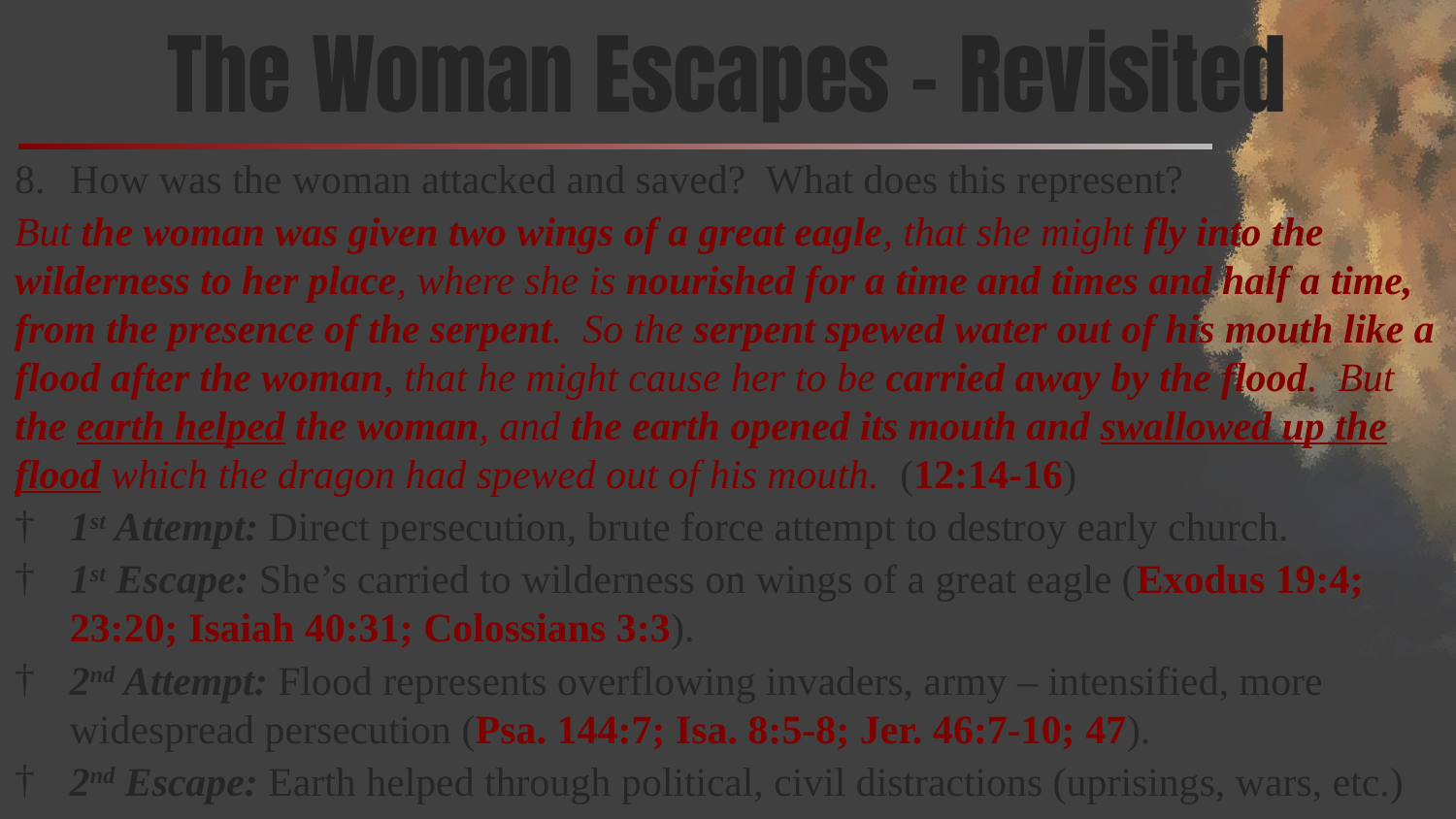

# The Woman Escapes – Revisited
How was the woman attacked and saved?  What does this represent?
But the woman was given two wings of a great eagle, that she might fly into the wilderness to her place, where she is nourished for a time and times and half a time, from the presence of the serpent.  So the serpent spewed water out of his mouth like a flood after the woman, that he might cause her to be carried away by the flood.  But the earth helped the woman, and the earth opened its mouth and swallowed up the flood which the dragon had spewed out of his mouth.  (12:14-16)
1st Attempt: Direct persecution, brute force attempt to destroy early church.
1st Escape: She’s carried to wilderness on wings of a great eagle (Exodus 19:4; 23:20; Isaiah 40:31; Colossians 3:3).
2nd Attempt: Flood represents overflowing invaders, army – intensified, more widespread persecution (Psa. 144:7; Isa. 8:5-8; Jer. 46:7-10; 47).
2nd Escape: Earth helped through political, civil distractions (uprisings, wars, etc.)